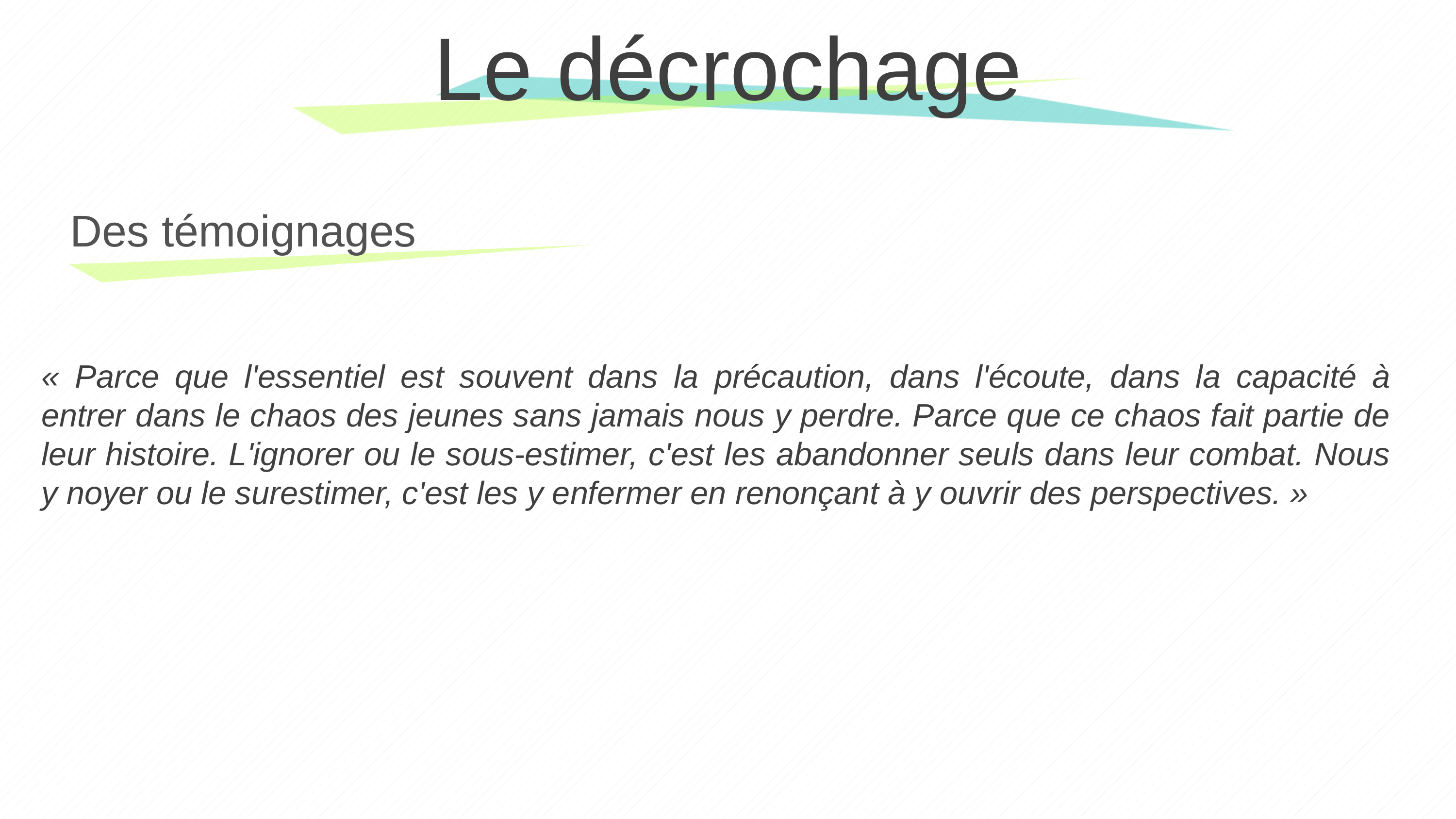

# Le décrochage
Des témoignages
« Parce que l'essentiel est souvent dans la précaution, dans l'écoute, dans la capacité à entrer dans le chaos des jeunes sans jamais nous y perdre. Parce que ce chaos fait partie de leur histoire. L'ignorer ou le sous-estimer, c'est les abandonner seuls dans leur combat. Nous y noyer ou le surestimer, c'est les y enfermer en renonçant à y ouvrir des perspectives. »